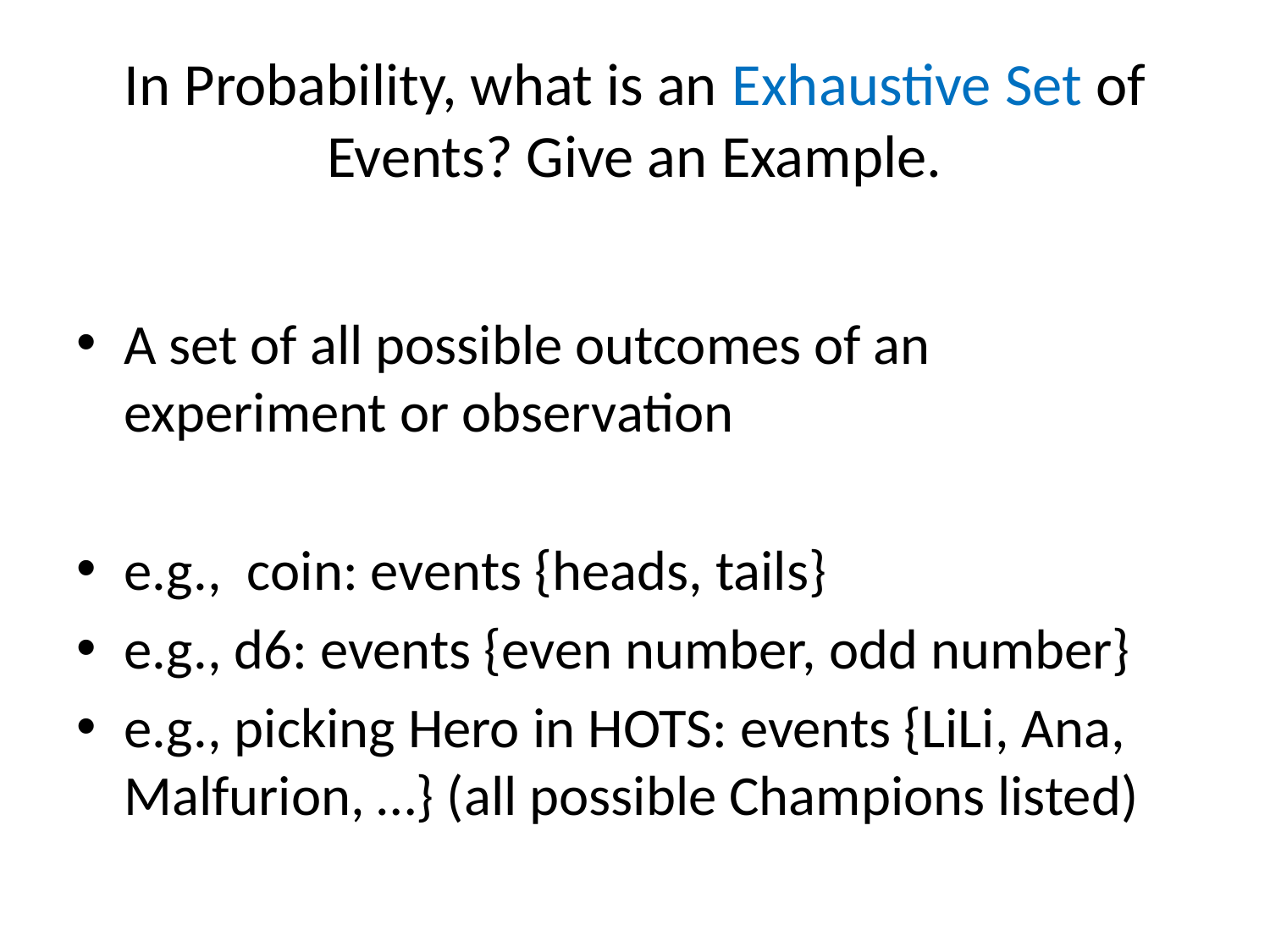

# In Probability, what is an Exhaustive Set of Events? Give an Example.

A set of all possible outcomes of an experiment or observation

e.g.,  coin: events {heads, tails}
e.g., d6: events {even number, odd number}
e.g., picking Hero in HOTS: events {LiLi, Ana, Malfurion, …} (all possible Champions listed)